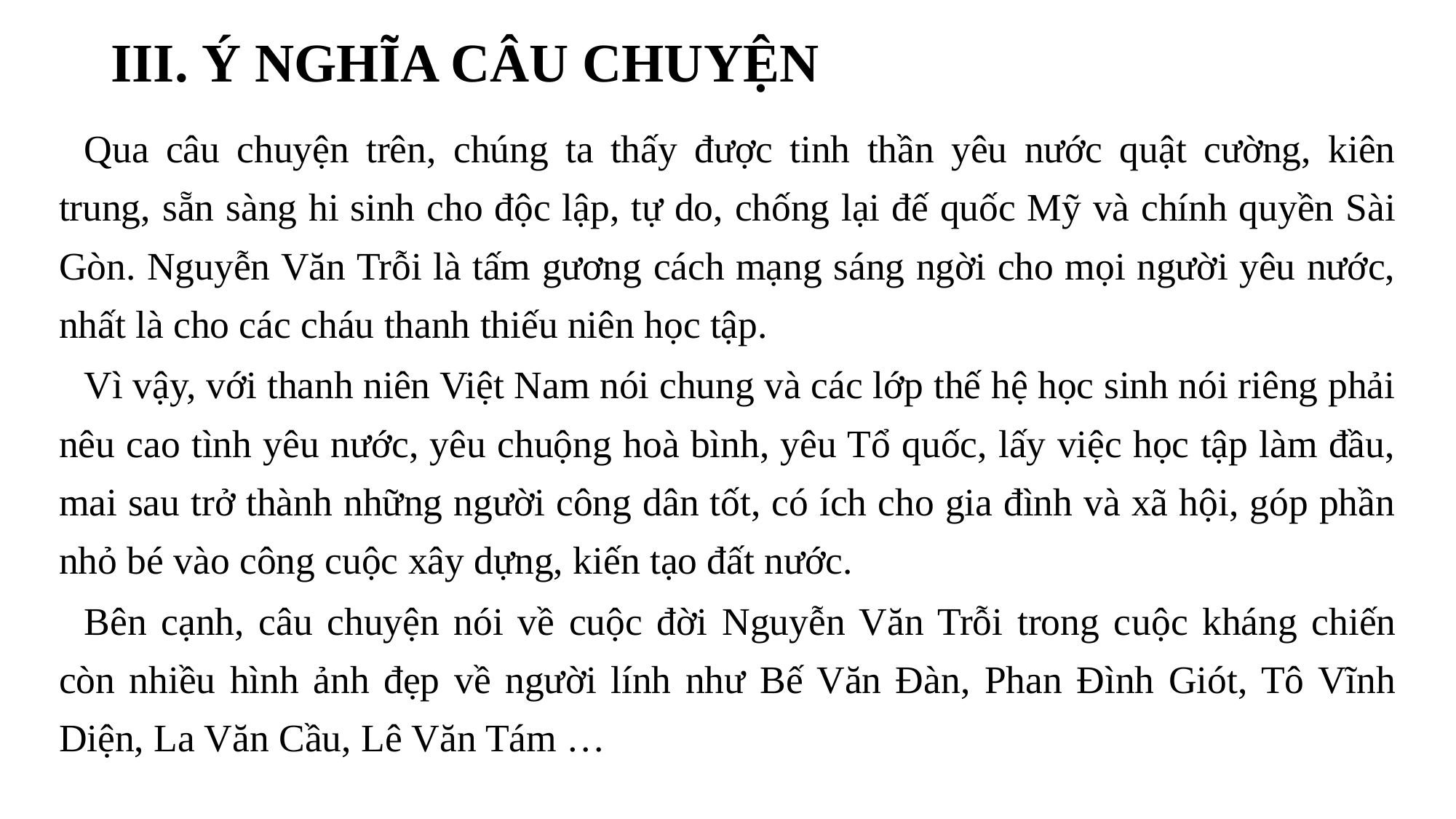

# III. Ý NGHĨA CÂU CHUYỆN
	Qua câu chuyện trên, chúng ta thấy được tinh thần yêu nước quật cường, kiên trung, sẵn sàng hi sinh cho độc lập, tự do, chống lại đế quốc Mỹ và chính quyền Sài Gòn. Nguyễn Văn Trỗi là tấm gương cách mạng sáng ngời cho mọi người yêu nước, nhất là cho các cháu thanh thiếu niên học tập.
	Vì vậy, với thanh niên Việt Nam nói chung và các lớp thế hệ học sinh nói riêng phải nêu cao tình yêu nước, yêu chuộng hoà bình, yêu Tổ quốc, lấy việc học tập làm đầu, mai sau trở thành những người công dân tốt, có ích cho gia đình và xã hội, góp phần nhỏ bé vào công cuộc xây dựng, kiến tạo đất nước.
	Bên cạnh, câu chuyện nói về cuộc đời Nguyễn Văn Trỗi trong cuộc kháng chiến còn nhiều hình ảnh đẹp về người lính như Bế Văn Đàn, Phan Đình Giót, Tô Vĩnh Diện, La Văn Cầu, Lê Văn Tám …